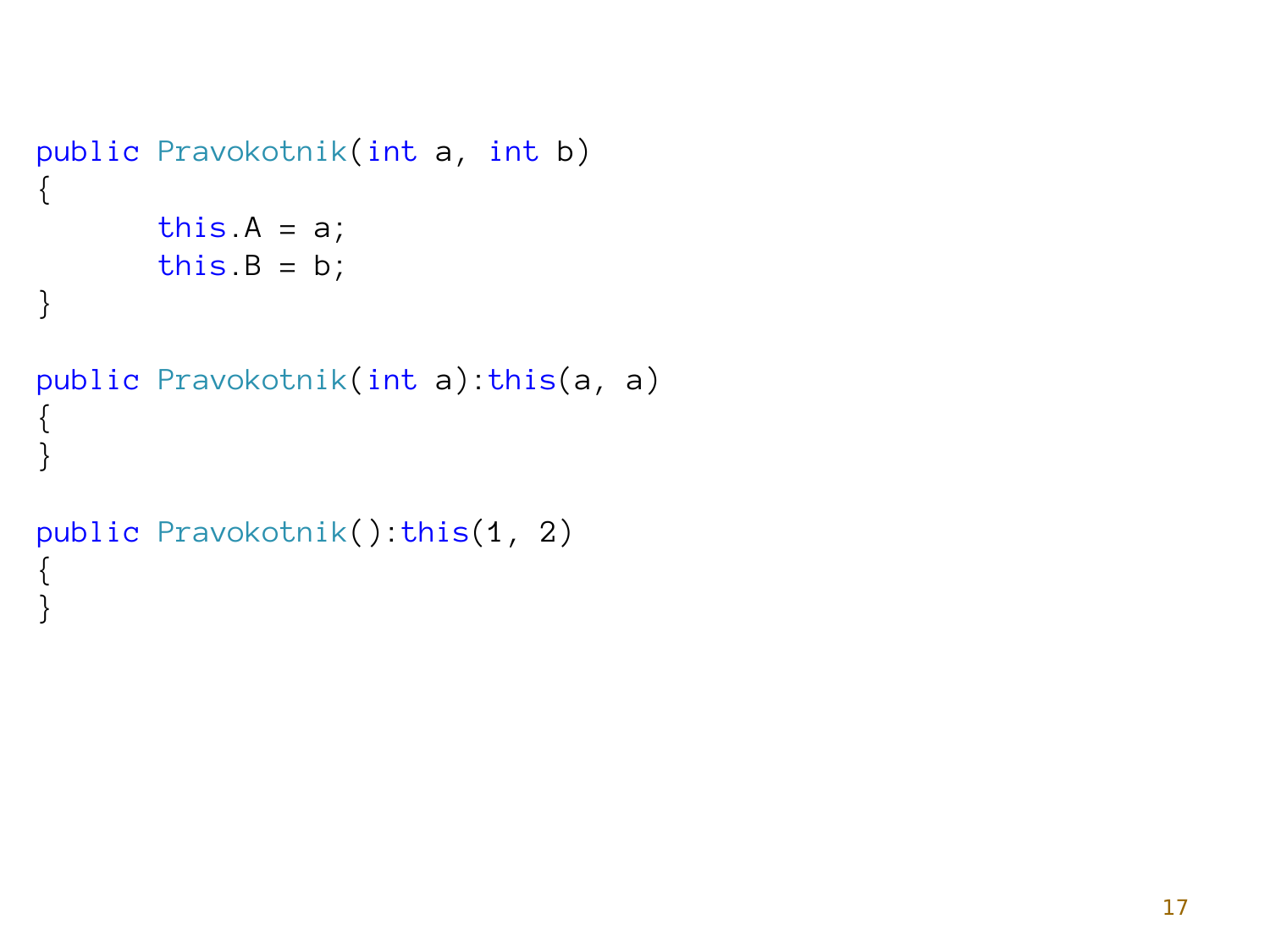

public Pravokotnik(int a, int b)
{
       this.A = a;
       this.B = b;
}

public Pravokotnik(int a):this(a, a)
{
}

public Pravokotnik():this(1, 2)
{
}
17